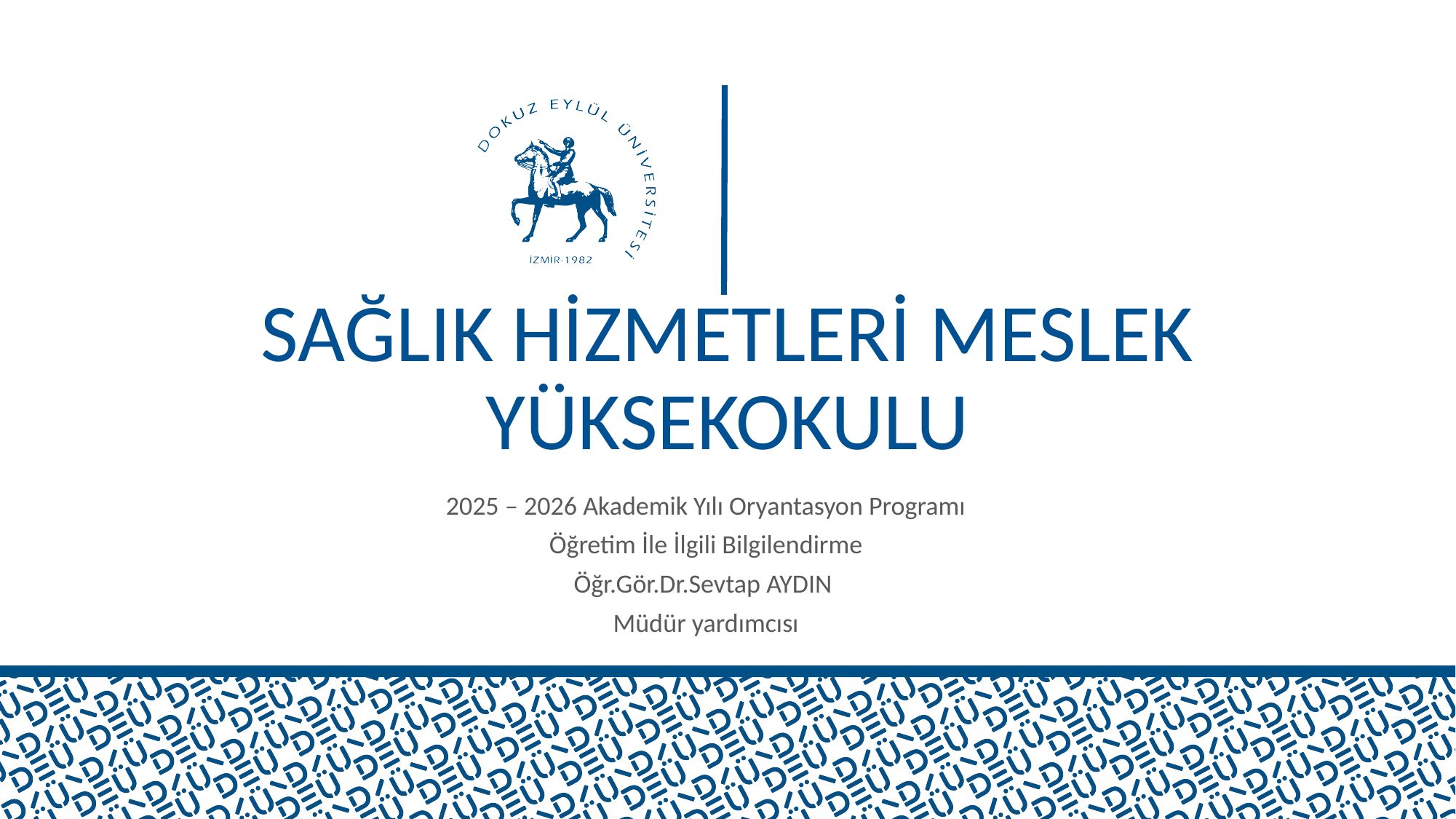

# SAĞLIK HİZMETLERİ MESLEK YÜKSEKOKULU
2025 – 2026 Akademik Yılı Oryantasyon Programı
Öğretim İle İlgili Bilgilendirme
Öğr.Gör.Dr.Sevtap AYDIN
Müdür yardımcısı